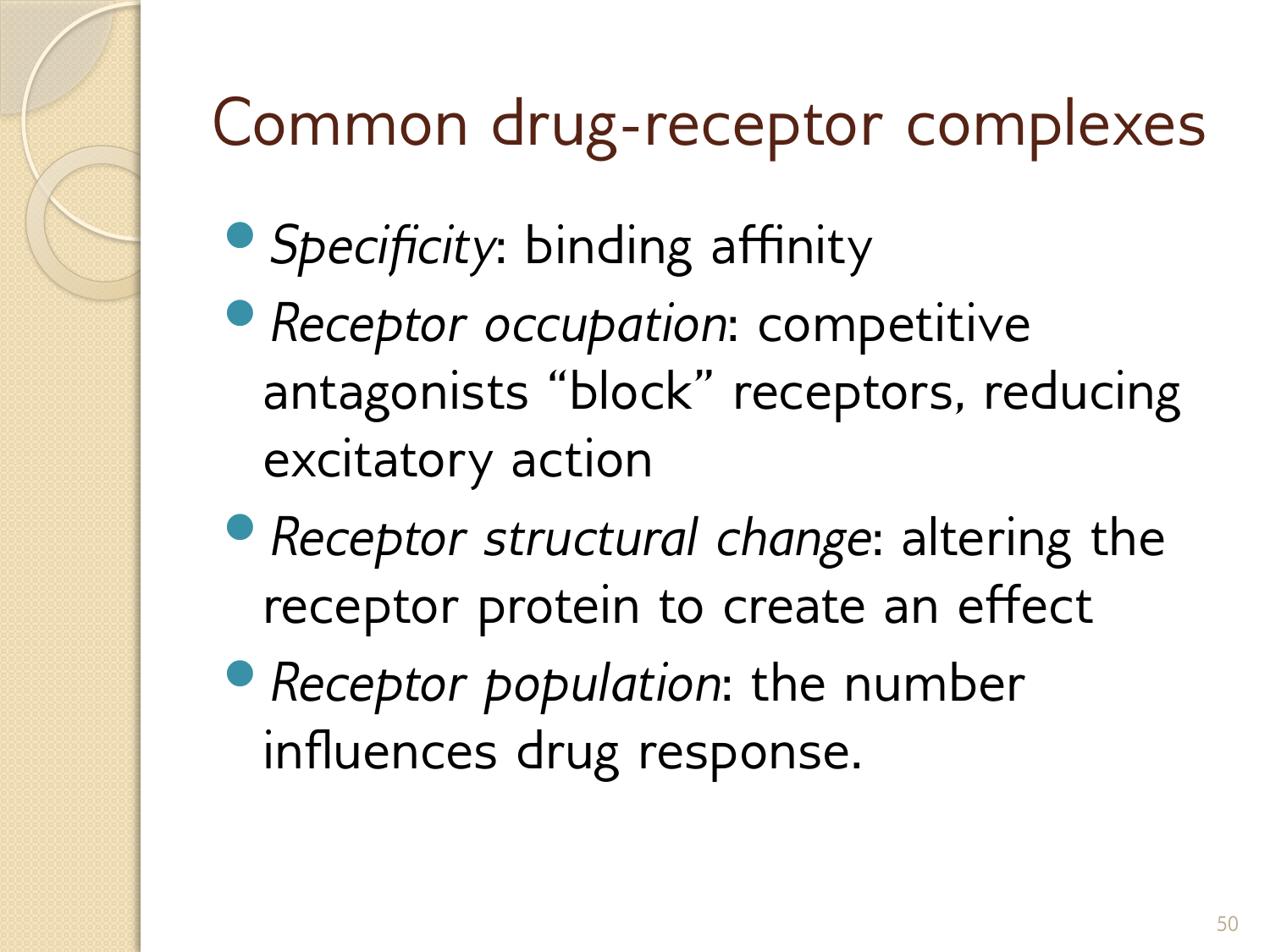

# Common drug-receptor complexes
Specificity: binding affinity
Receptor occupation: competitive antagonists “block” receptors, reducing excitatory action
Receptor structural change: altering the receptor protein to create an effect
Receptor population: the number influences drug response.
50